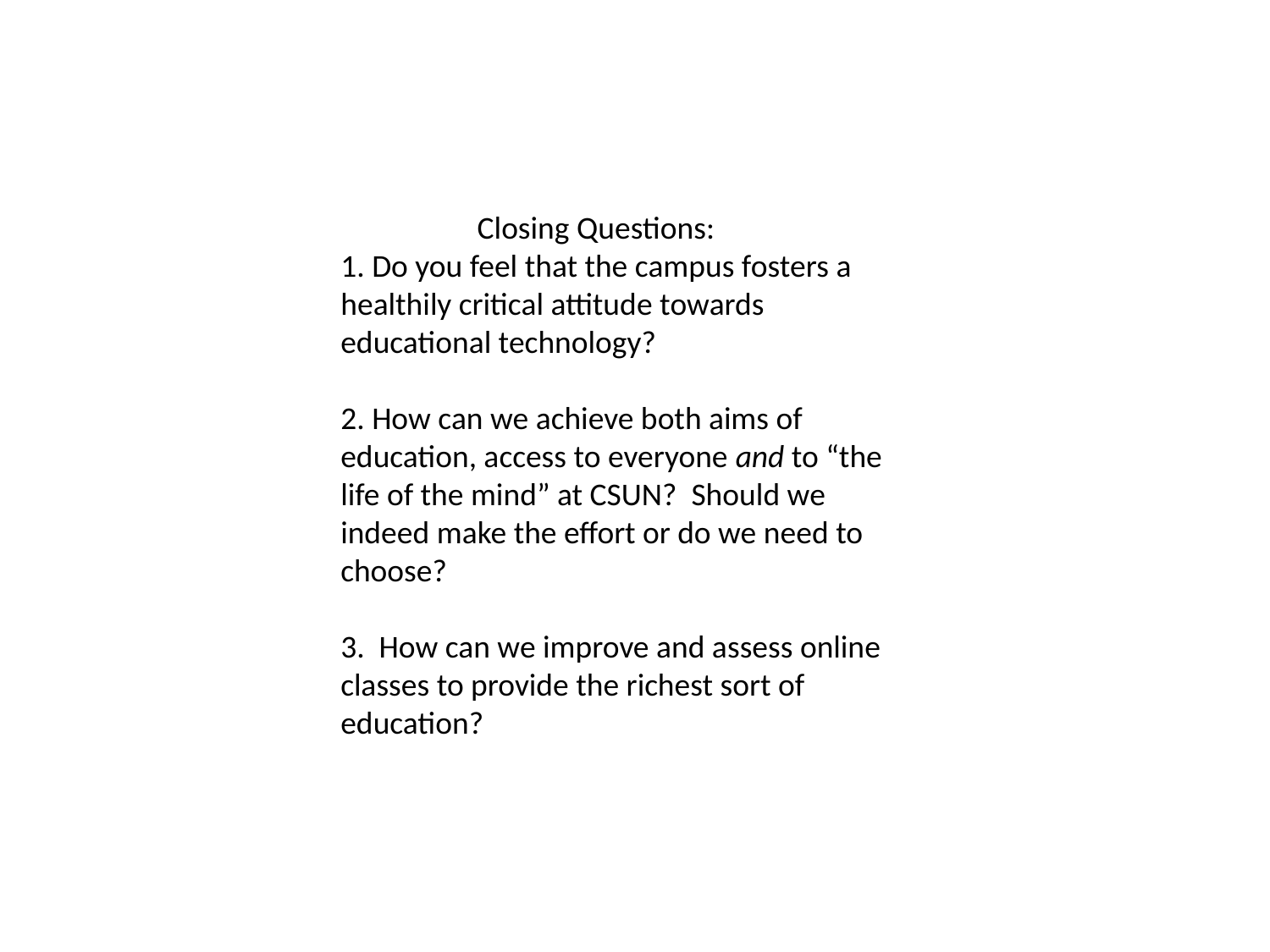

Closing Questions:
1. Do you feel that the campus fosters a healthily critical attitude towards educational technology?

2. How can we achieve both aims of education, access to everyone and to “the life of the mind” at CSUN?  Should we indeed make the effort or do we need to choose?

3.  How can we improve and assess online classes to provide the richest sort of education?

#